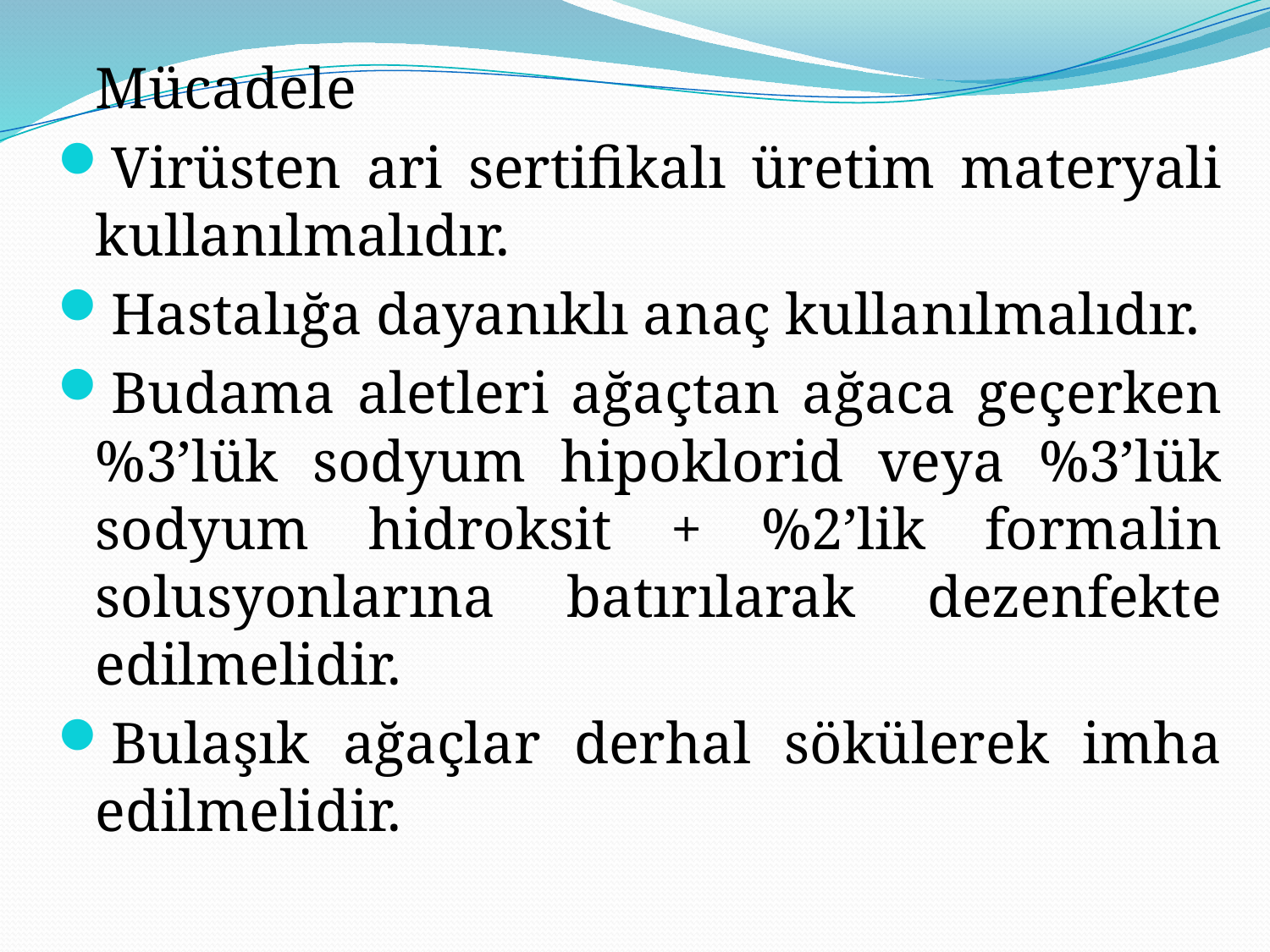

Mücadele
Virüsten ari sertifikalı üretim materyali kullanılmalıdır.
Hastalığa dayanıklı anaç kullanılmalıdır.
Budama aletleri ağaçtan ağaca geçerken %3’lük sodyum hipoklorid veya %3’lük sodyum hidroksit + %2’lik formalin solusyonlarına batırılarak dezenfekte edilmelidir.
Bulaşık ağaçlar derhal sökülerek imha edilmelidir.